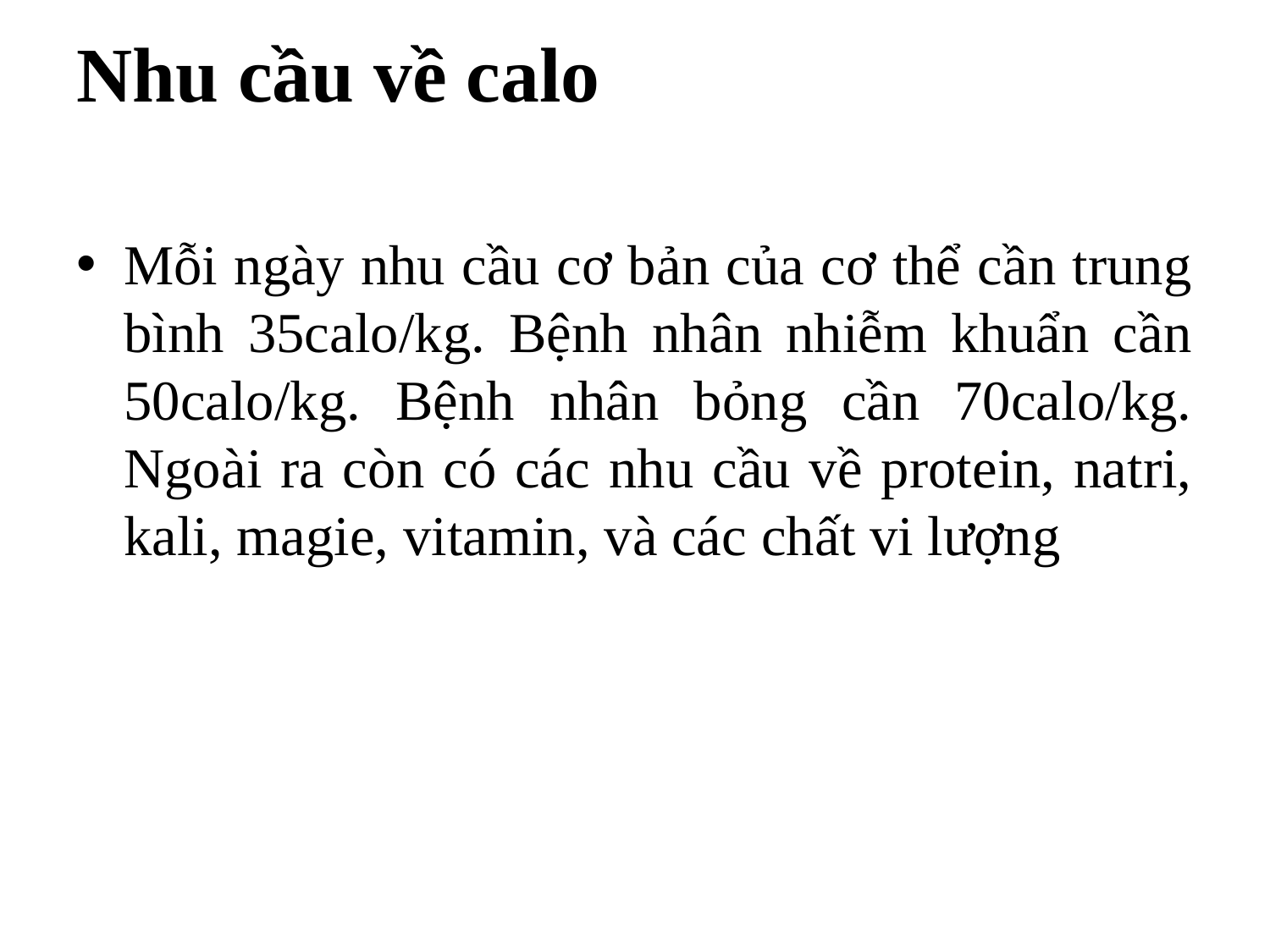

# Nhu cầu về calo
Mỗi ngày nhu cầu cơ bản của cơ thể cần trung bình 35calo/kg. Bệnh nhân nhiễm khuẩn cần 50calo/kg. Bệnh nhân bỏng cần 70calo/kg. Ngoài ra còn có các nhu cầu về protein, natri, kali, magie, vitamin, và các chất vi lượng